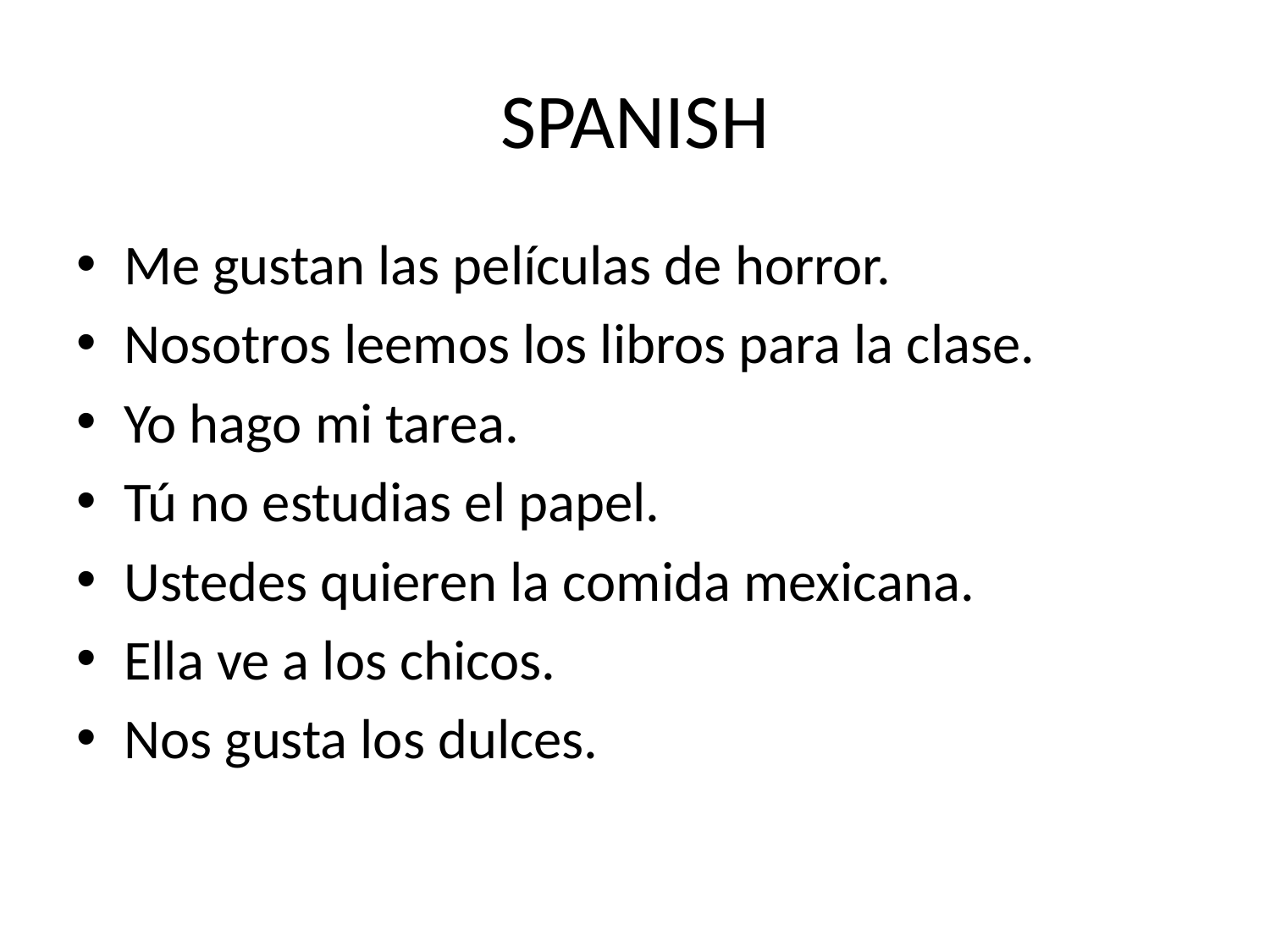

# SPANISH
Me gustan las películas de horror.
Nosotros leemos los libros para la clase.
Yo hago mi tarea.
Tú no estudias el papel.
Ustedes quieren la comida mexicana.
Ella ve a los chicos.
Nos gusta los dulces.